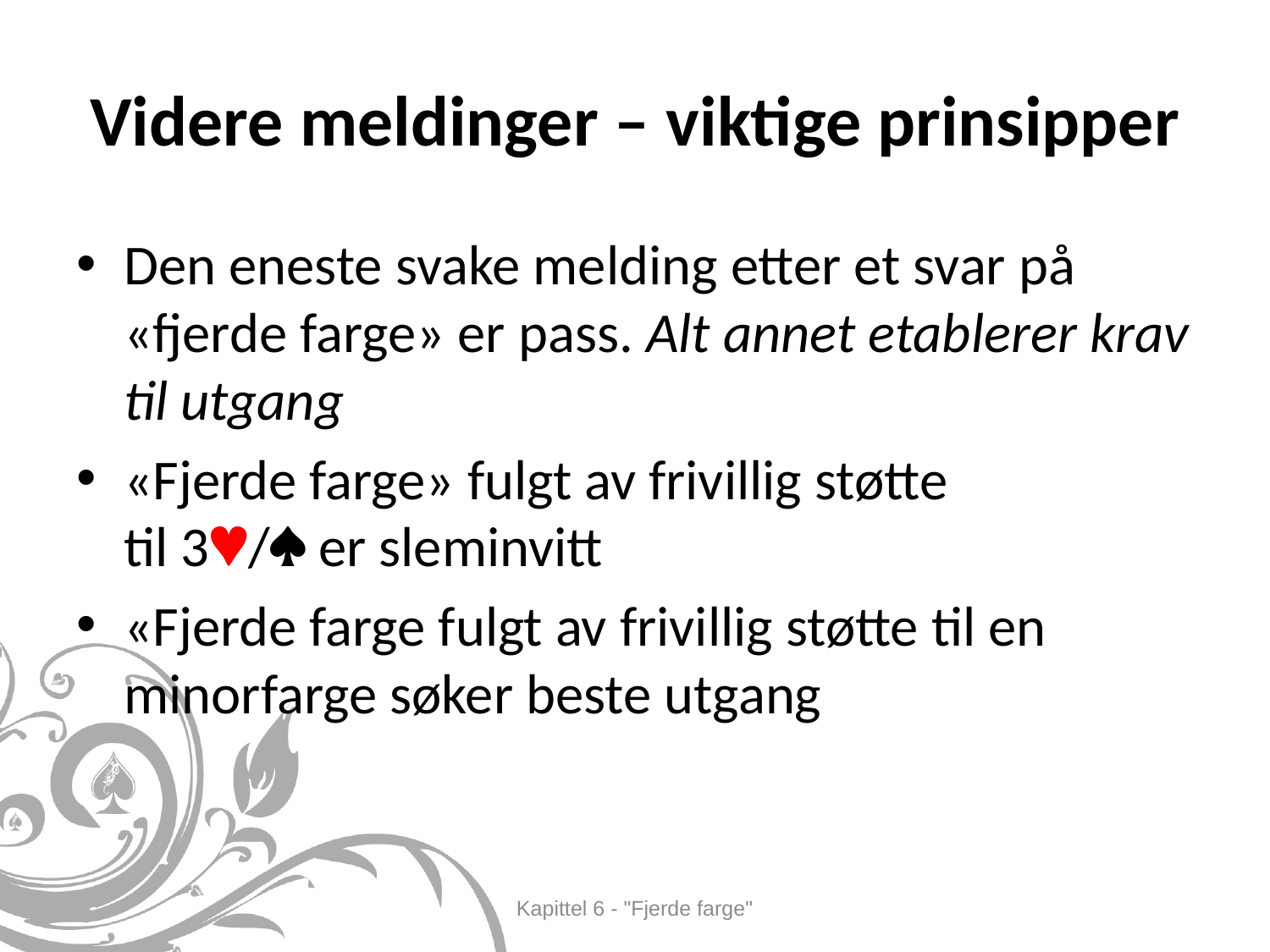

# Videre meldinger – viktige prinsipper
Den eneste svake melding etter et svar på «fjerde farge» er pass. Alt annet etablerer krav til utgang
«Fjerde farge» fulgt av frivillig støtte
til 3♥/♠ er sleminvitt
«Fjerde farge fulgt av frivillig støtte til en minorfarge søker beste utgang

Kapittel 6 - "Fjerde farge"